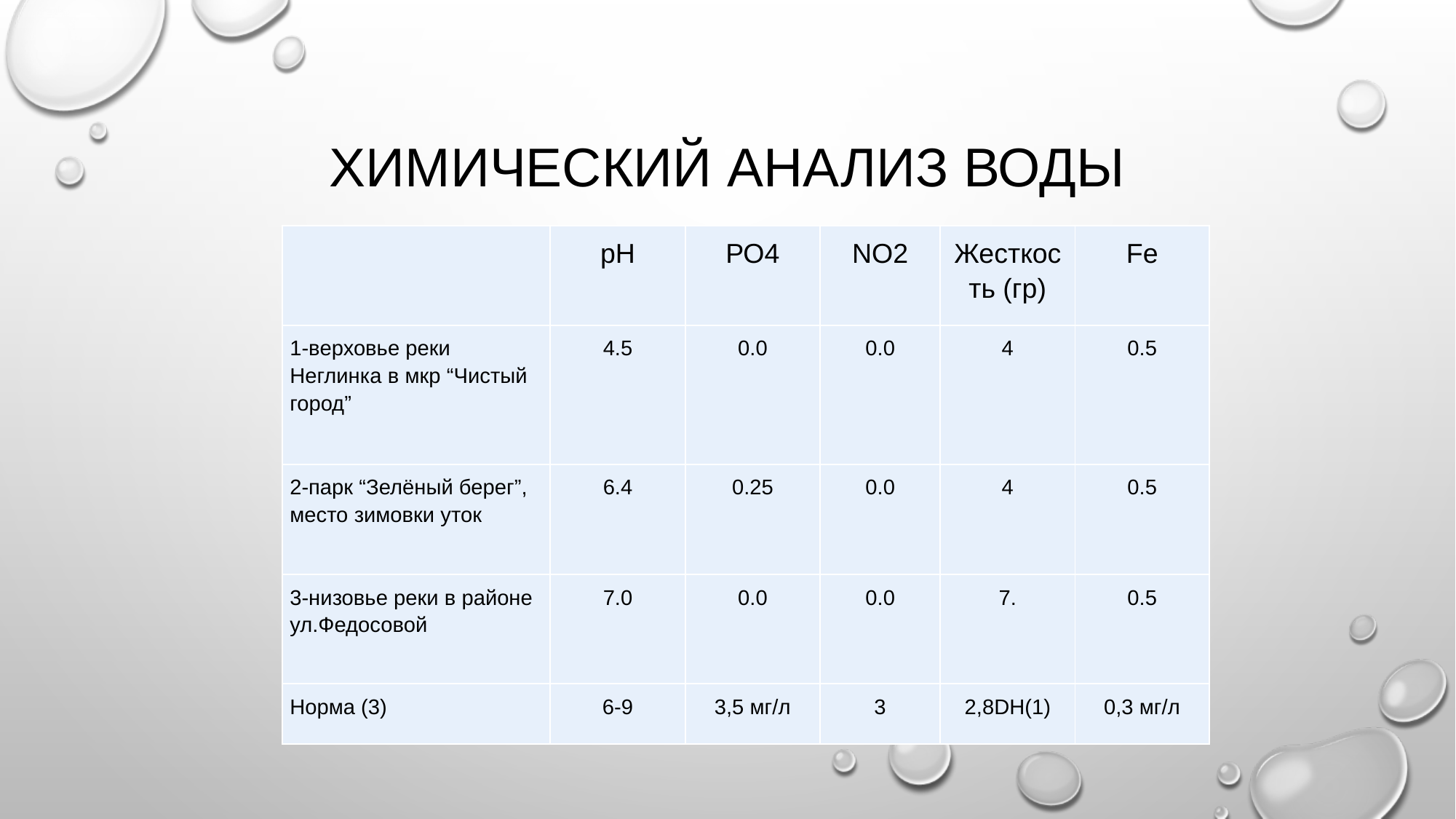

# Химический анализ воды
|  | рН | РО4 | NO2 | Жесткость (гр) | Fe |
| --- | --- | --- | --- | --- | --- |
| 1-верховье реки Неглинка в мкр “Чистый город” | 4.5 | 0.0 | 0.0 | 4 | 0.5 |
| 2-парк “Зелёный берег”, место зимовки уток | 6.4 | 0.25 | 0.0 | 4 | 0.5 |
| 3-низовье реки в районе ул.Федосовой | 7.0 | 0.0 | 0.0 | 7. | 0.5 |
| Норма (3) | 6-9 | 3,5 мг/л | 3 | 2,8DH(1) | 0,3 мг/л |